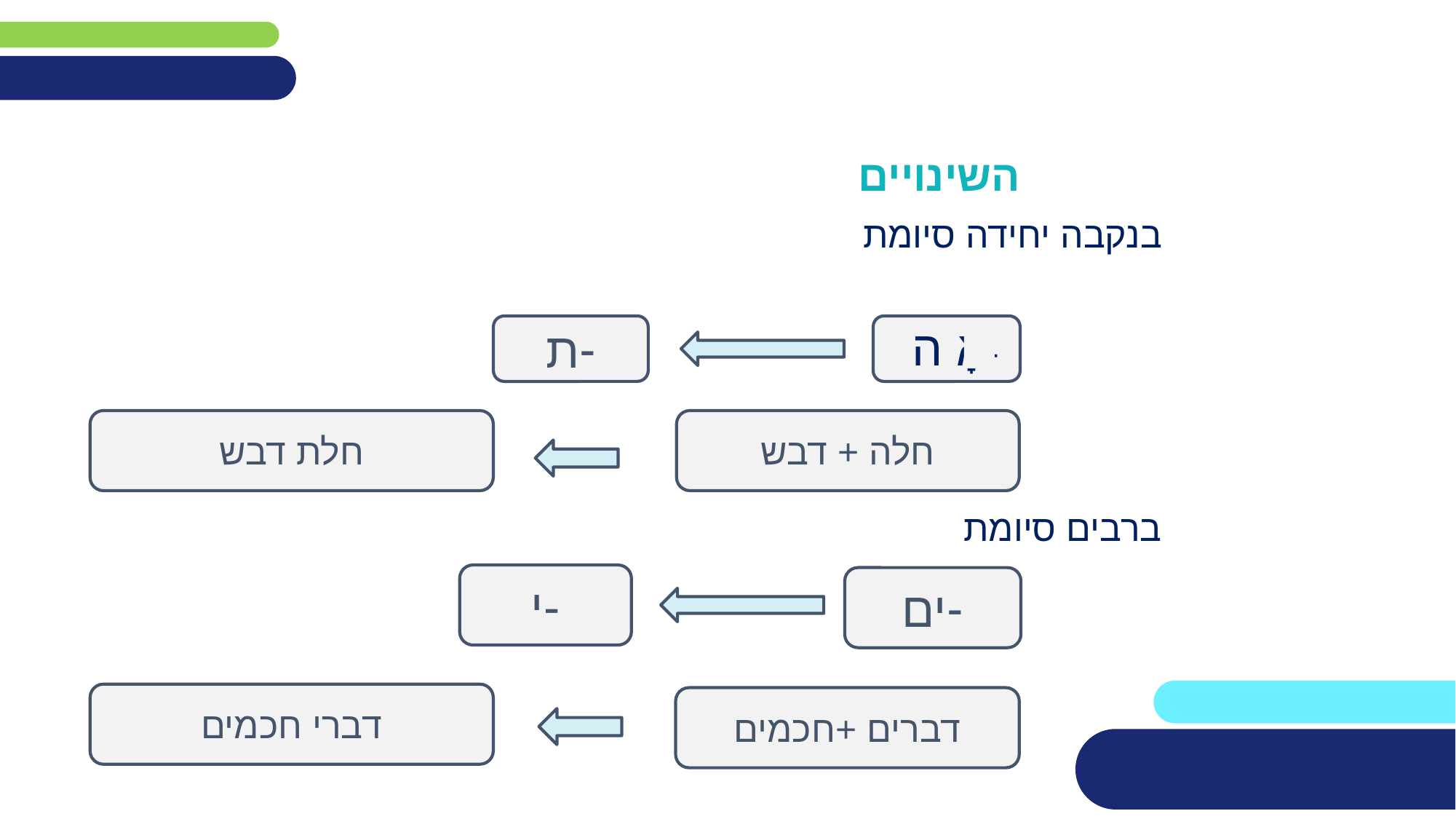

#
השינויים
בנקבה יחידה סיומת

                -אָ ה

ברבים סיומת

-ת

חלת דבש
חלה + דבש

-י
-ים

דברי חכמים
דברים +חכמים